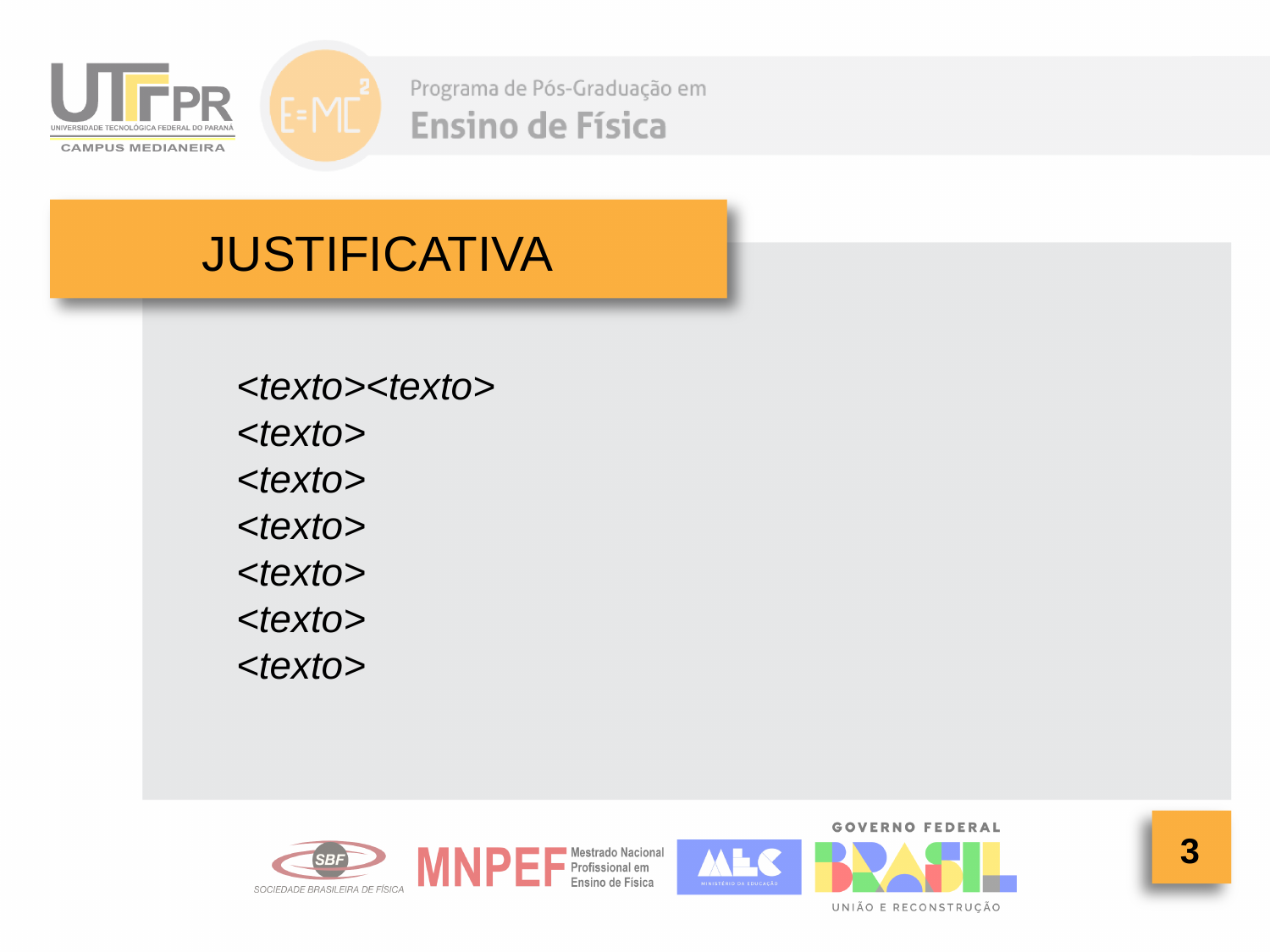

JUSTIFICATIVA
<texto><texto>
<texto>
<texto>
<texto>
<texto>
<texto>
<texto>

3